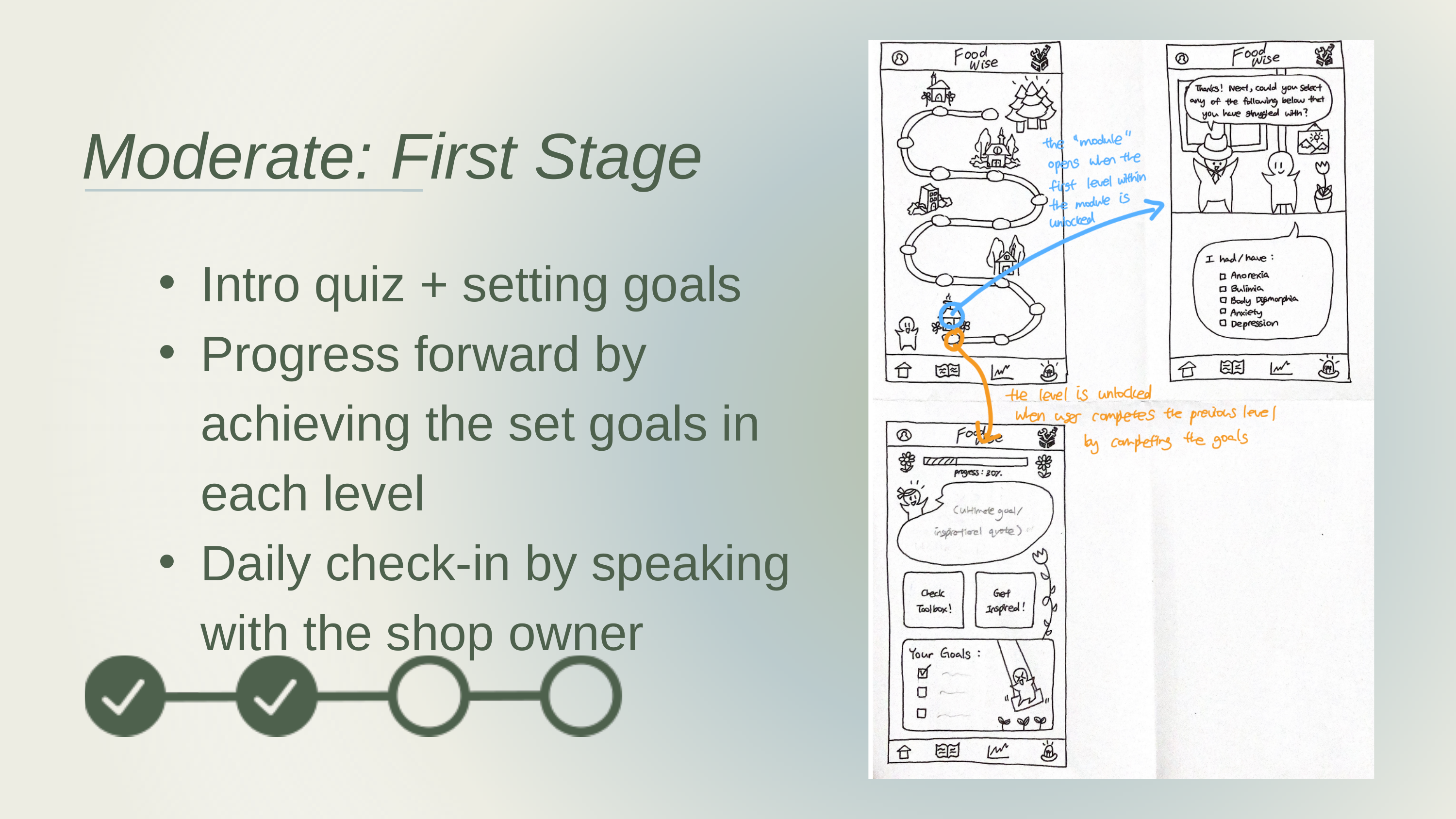

Moderate: First Stage

Intro quiz + setting goals
Progress forward by achieving the set goals in each level
Daily check-in by speaking with the shop owner